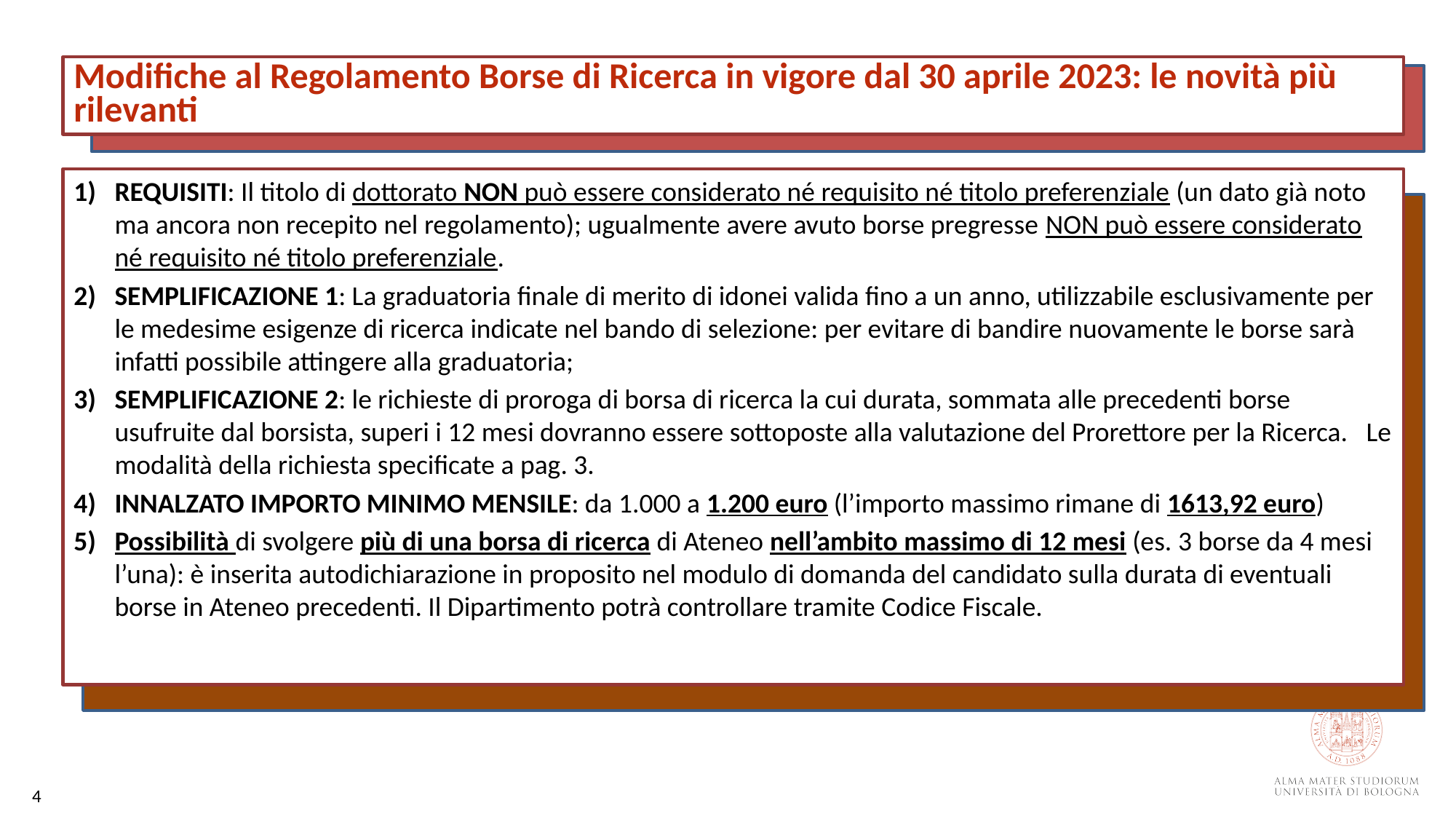

Modifiche al Regolamento Borse di Ricerca in vigore dal 30 aprile 2023: le novità più rilevanti

REQUISITI: Il titolo di dottorato NON può essere considerato né requisito né titolo preferenziale (un dato già noto ma ancora non recepito nel regolamento); ugualmente avere avuto borse pregresse NON può essere considerato né requisito né titolo preferenziale.
SEMPLIFICAZIONE 1: La graduatoria finale di merito di idonei valida fino a un anno, utilizzabile esclusivamente per le medesime esigenze di ricerca indicate nel bando di selezione: per evitare di bandire nuovamente le borse sarà infatti possibile attingere alla graduatoria;
SEMPLIFICAZIONE 2: le richieste di proroga di borsa di ricerca la cui durata, sommata alle precedenti borse usufruite dal borsista, superi i 12 mesi dovranno essere sottoposte alla valutazione del Prorettore per la Ricerca.   Le modalità della richiesta specificate a pag. 3.
INNALZATO IMPORTO MINIMO MENSILE: da 1.000 a 1.200 euro (l’importo massimo rimane di 1613,92 euro)
Possibilità di svolgere più di una borsa di ricerca di Ateneo nell’ambito massimo di 12 mesi (es. 3 borse da 4 mesi l’una): è inserita autodichiarazione in proposito nel modulo di domanda del candidato sulla durata di eventuali borse in Ateneo precedenti. Il Dipartimento potrà controllare tramite Codice Fiscale.